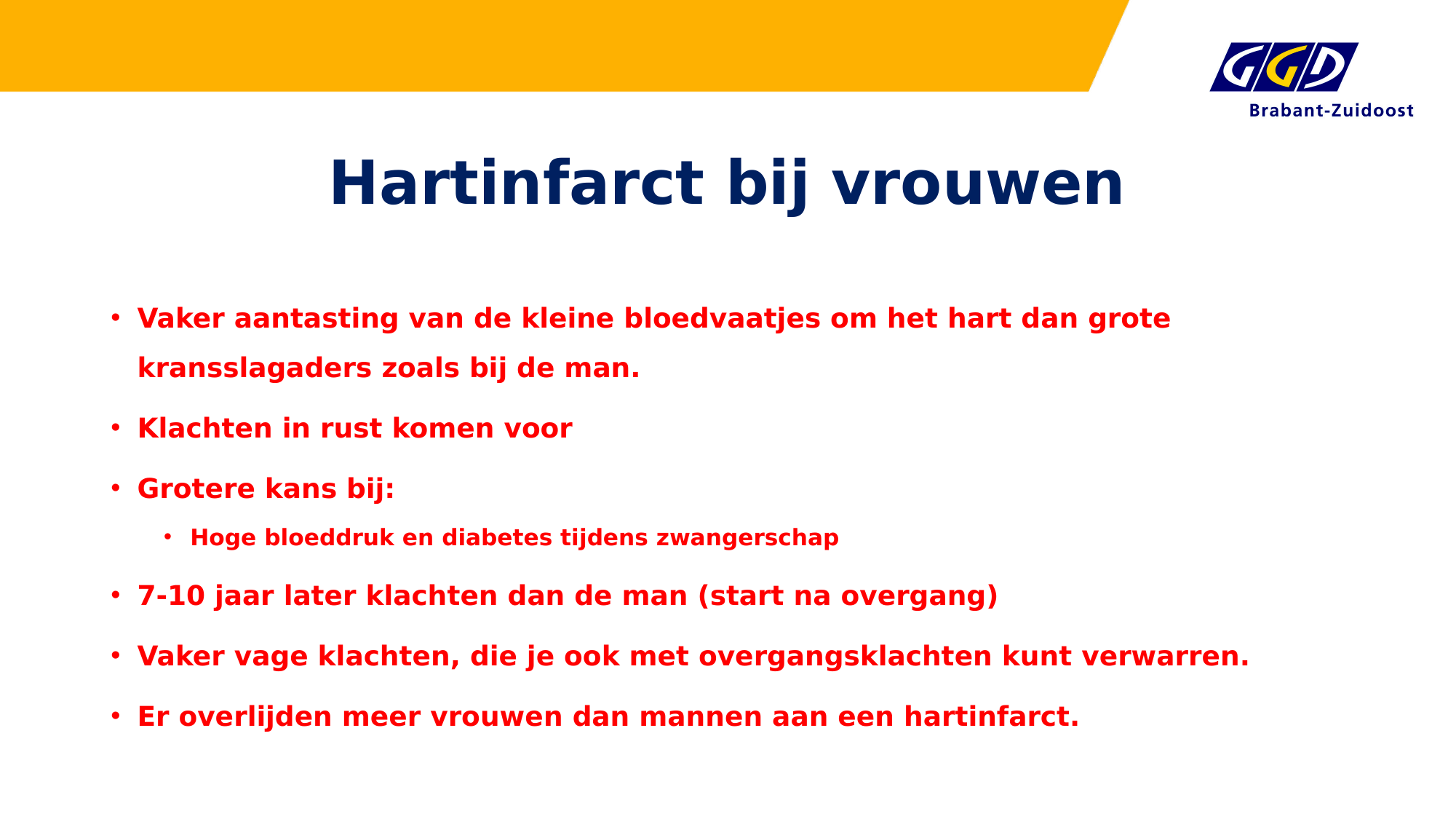

# Hartinfarct bij vrouwen
Vaker aantasting van de kleine bloedvaatjes om het hart dan grote kransslagaders zoals bij de man.
Klachten in rust komen voor
Grotere kans bij:
Hoge bloeddruk en diabetes tijdens zwangerschap
7-10 jaar later klachten dan de man (start na overgang)
Vaker vage klachten, die je ook met overgangsklachten kunt verwarren.
Er overlijden meer vrouwen dan mannen aan een hartinfarct.